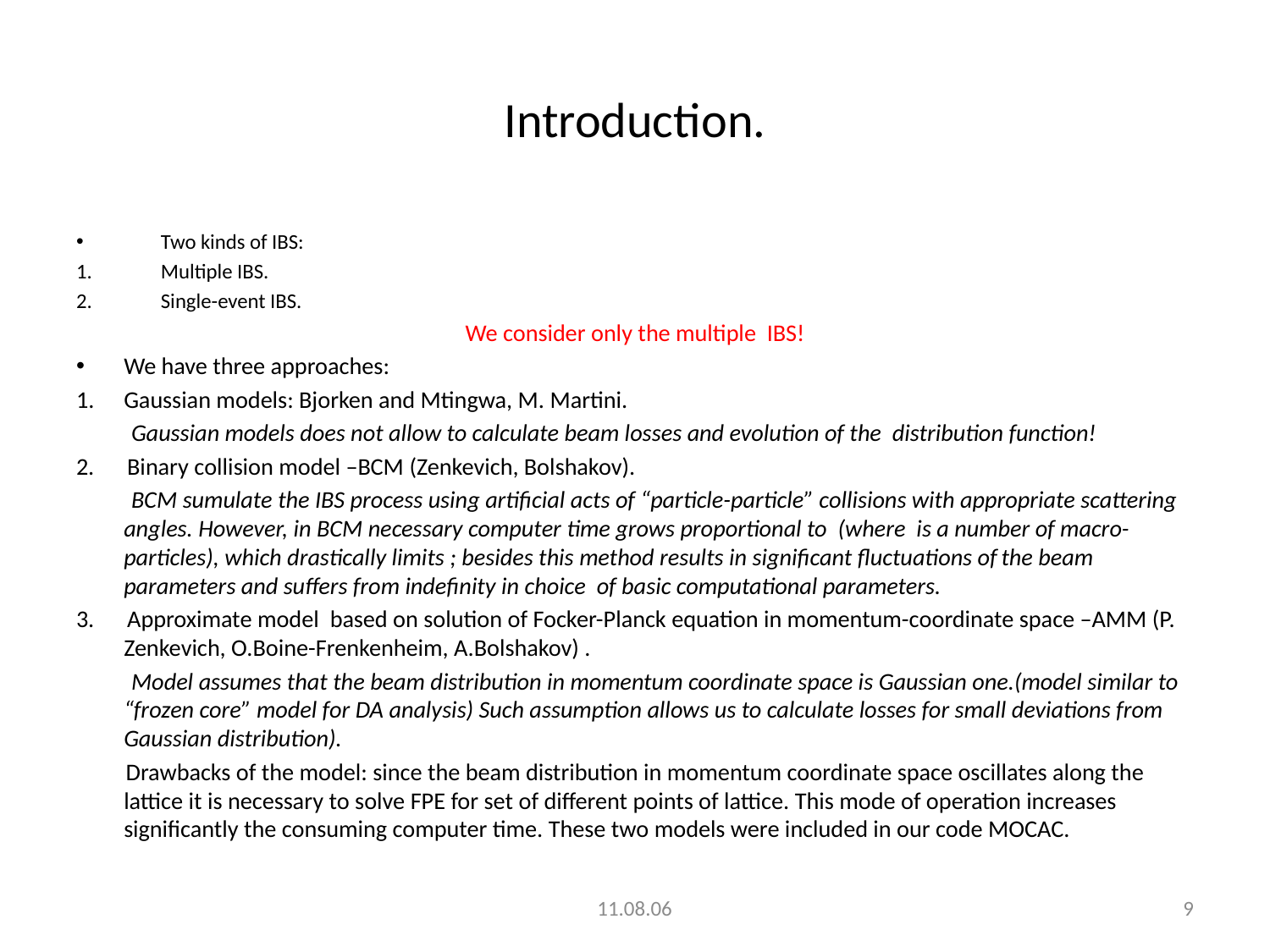

# Introduction.
Two kinds of IBS:
Multiple IBS.
Single-event IBS.
We consider only the multiple  IBS!
We have three approaches:
Gaussian models: Bjorken and Mtingwa, M. Martini.
          Gaussian models does not allow to calculate beam losses and evolution of the  distribution function!
2.      Binary collision model –BCM (Zenkevich, Bolshakov).
          BCM sumulate the IBS process using artificial acts of “particle-particle” collisions with appropriate scattering angles. However, in BCM necessary computer time grows proportional to  (where  is a number of macro-particles), which drastically limits ; besides this method results in significant fluctuations of the beam parameters and suffers from indefinity in choice  of basic computational parameters.
3.      Approximate model  based on solution of Focker-Planck equation in momentum-coordinate space –AMM (P. Zenkevich, O.Boine-Frenkenheim, A.Bolshakov) .
          Model assumes that the beam distribution in momentum coordinate space is Gaussian one.(model similar to “frozen core” model for DA analysis) Such assumption allows us to calculate losses for small deviations from Gaussian distribution).
         Drawbacks of the model: since the beam distribution in momentum coordinate space oscillates along the lattice it is necessary to solve FPE for set of different points of lattice. This mode of operation increases significantly the consuming computer time. These two models were included in our code MOCAC.

11.08.06
9